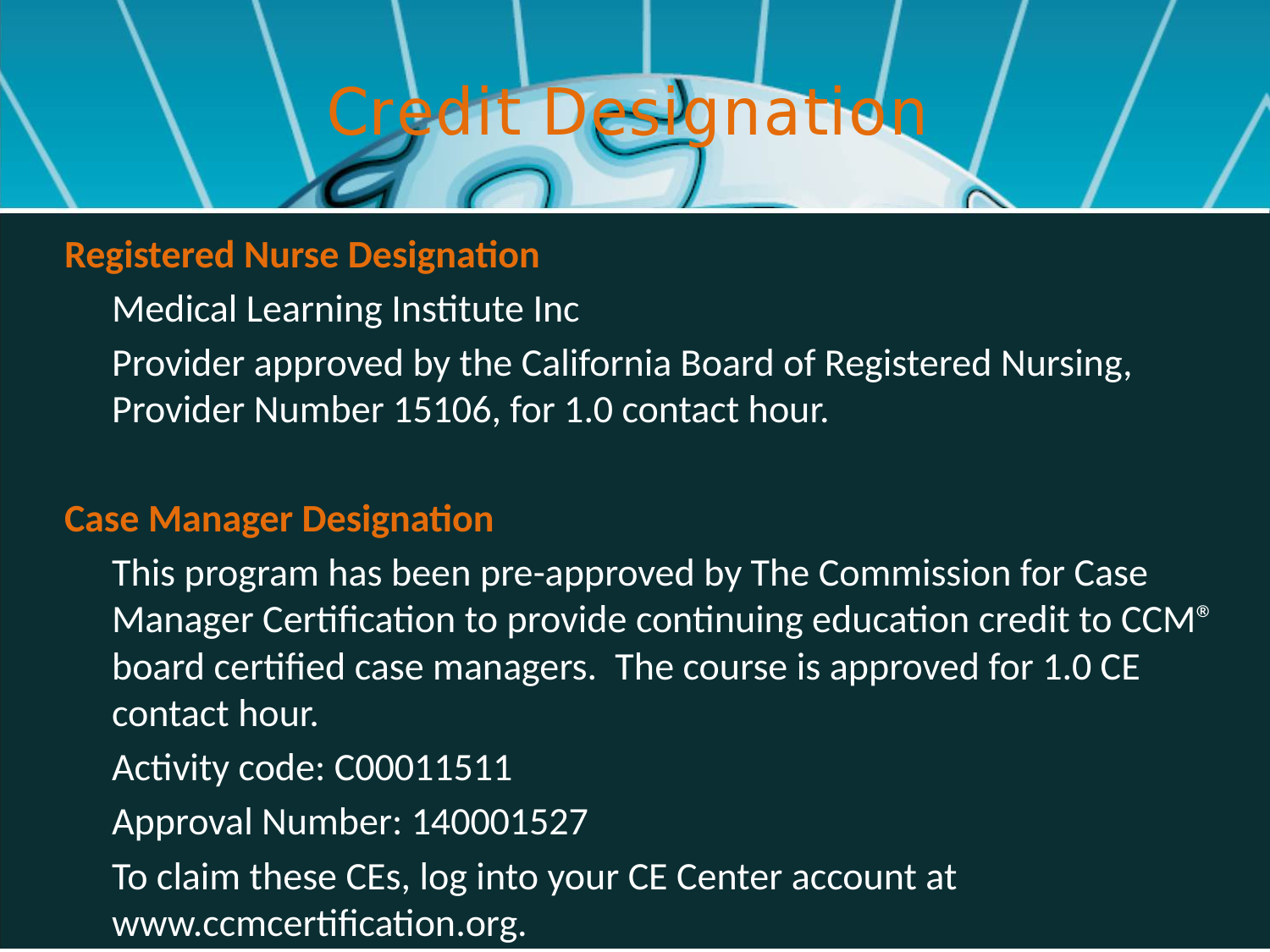

# Credit Designation
Registered Nurse Designation
	Medical Learning Institute Inc
	Provider approved by the California Board of Registered Nursing, Provider Number 15106, for 1.0 contact hour.

Case Manager Designation
	This program has been pre-approved by The Commission for Case Manager Certification to provide continuing education credit to CCM® board certified case managers.  The course is approved for 1.0 CE contact hour.
	Activity code: C00011511
	Approval Number: 140001527
	To claim these CEs, log into your CE Center account at www.ccmcertification.org.